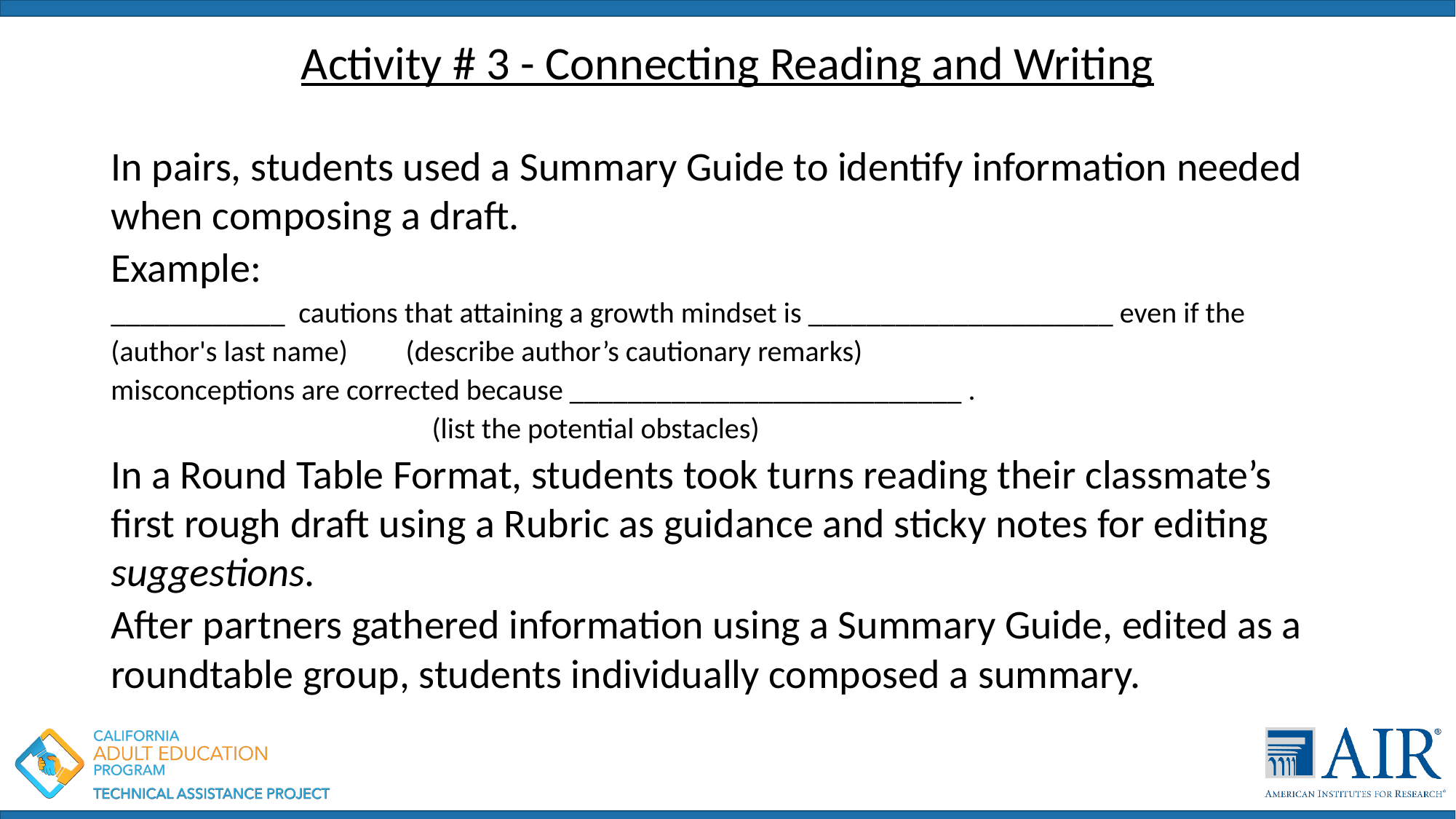

# Activity # 3 - Connecting Reading and Writing
In pairs, students used a Summary Guide to identify information needed when composing a draft.
Example:
____________  cautions that attaining a growth mindset is _____________________ even if the
(author's last name)				 (describe author’s cautionary remarks)
misconceptions are corrected because ___________________________ .
                                              			 (list the potential obstacles)
In a Round Table Format, students took turns reading their classmate’s first rough draft using a Rubric as guidance and sticky notes for editing suggestions.
After partners gathered information using a Summary Guide, edited as a roundtable group, students individually composed a summary.